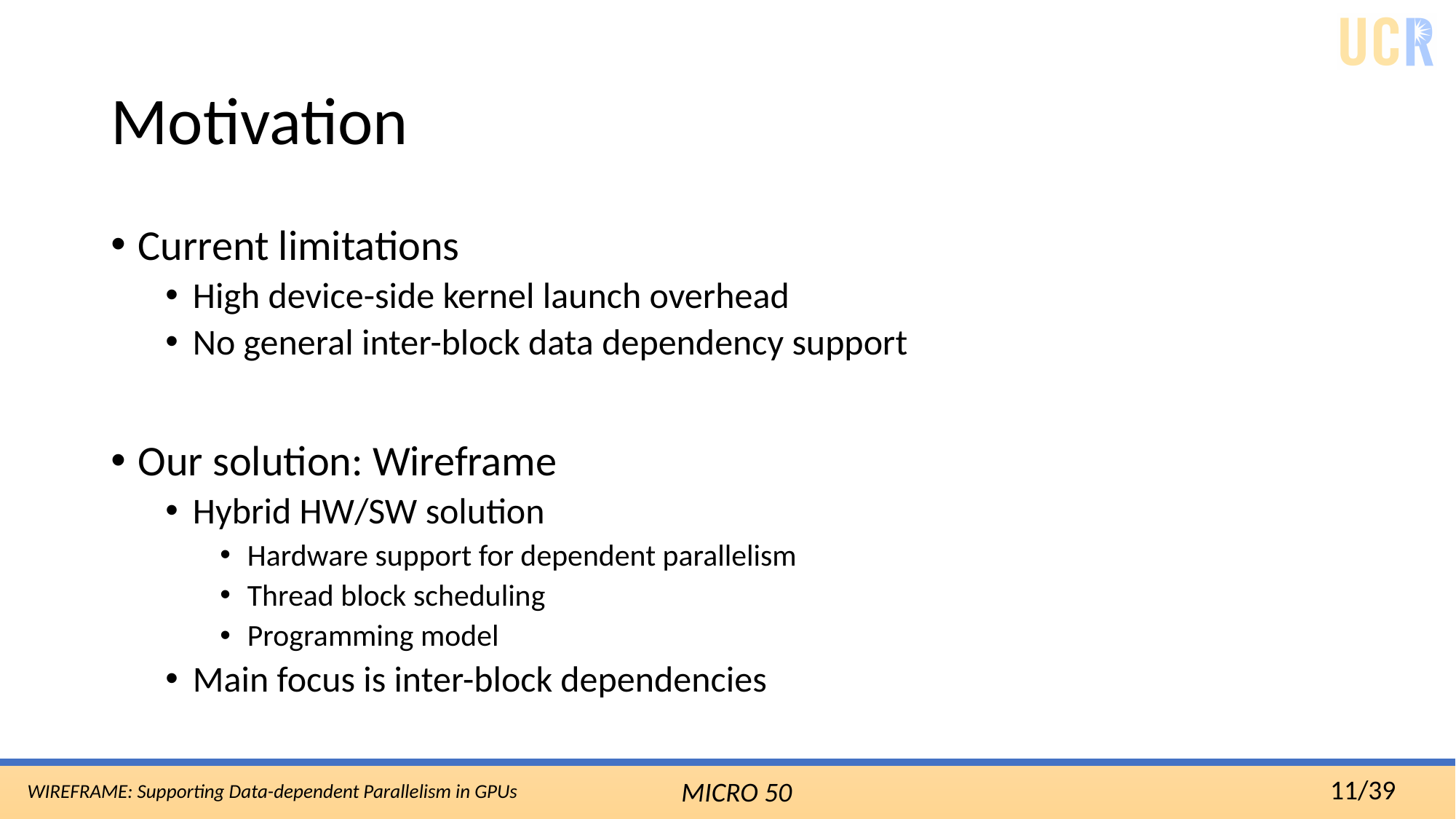

# Motivation
Current limitations
High device-side kernel launch overhead
No general inter-block data dependency support

Our solution: Wireframe
Hybrid HW/SW solution
Hardware support for dependent parallelism
Thread block scheduling
Programming model
Main focus is inter-block dependencies